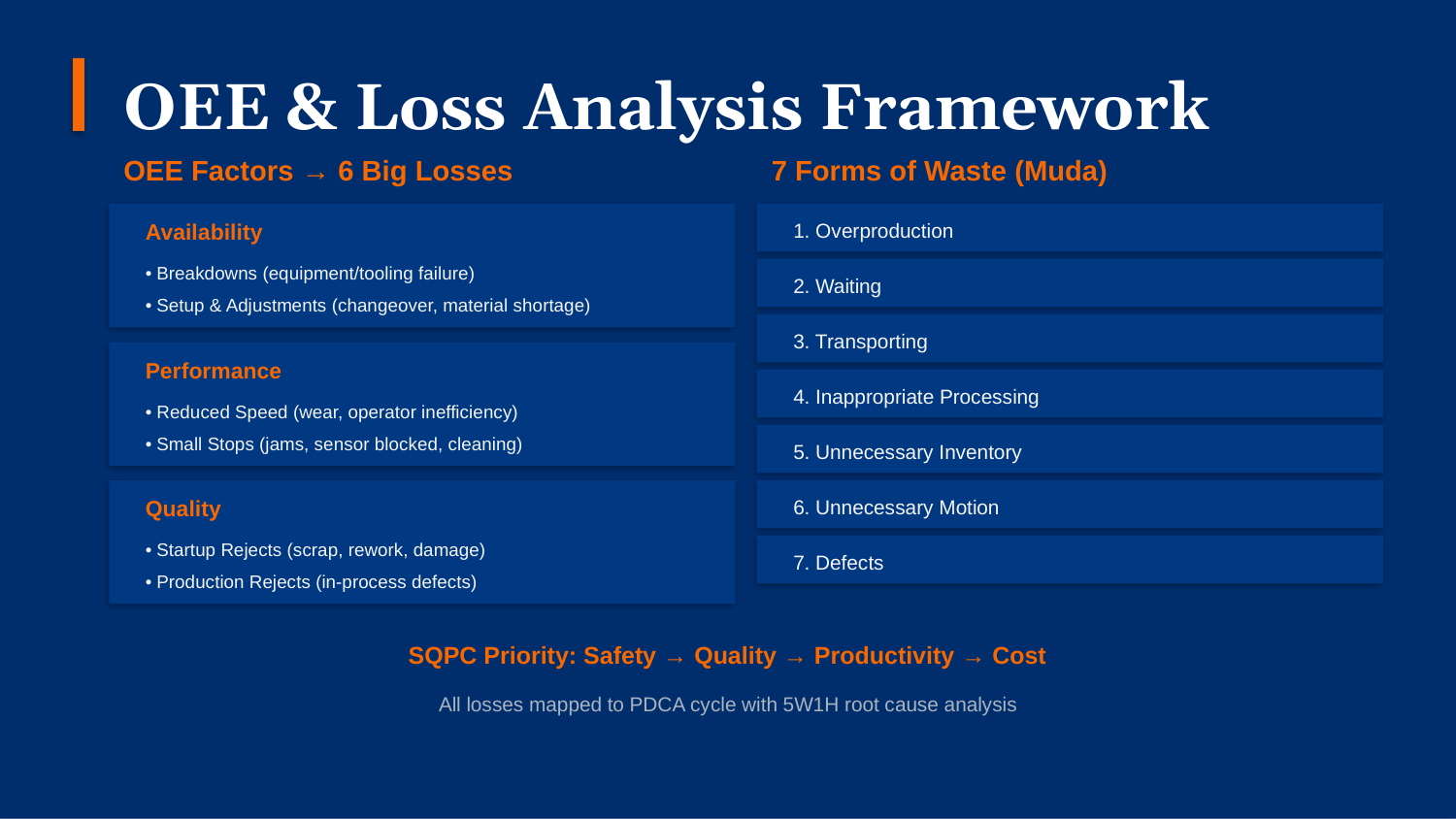

OEE & Loss Analysis Framework
OEE Factors → 6 Big Losses
7 Forms of Waste (Muda)

Availability
1. Overproduction
• Breakdowns (equipment/tooling failure)

2. Waiting
• Setup & Adjustments (changeover, material shortage)

3. Transporting

Performance

4. Inappropriate Processing
• Reduced Speed (wear, operator inefficiency)
• Small Stops (jams, sensor blocked, cleaning)

5. Unnecessary Inventory

Quality
6. Unnecessary Motion
• Startup Rejects (scrap, rework, damage)

7. Defects
• Production Rejects (in-process defects)
SQPC Priority: Safety → Quality → Productivity → Cost
All losses mapped to PDCA cycle with 5W1H root cause analysis